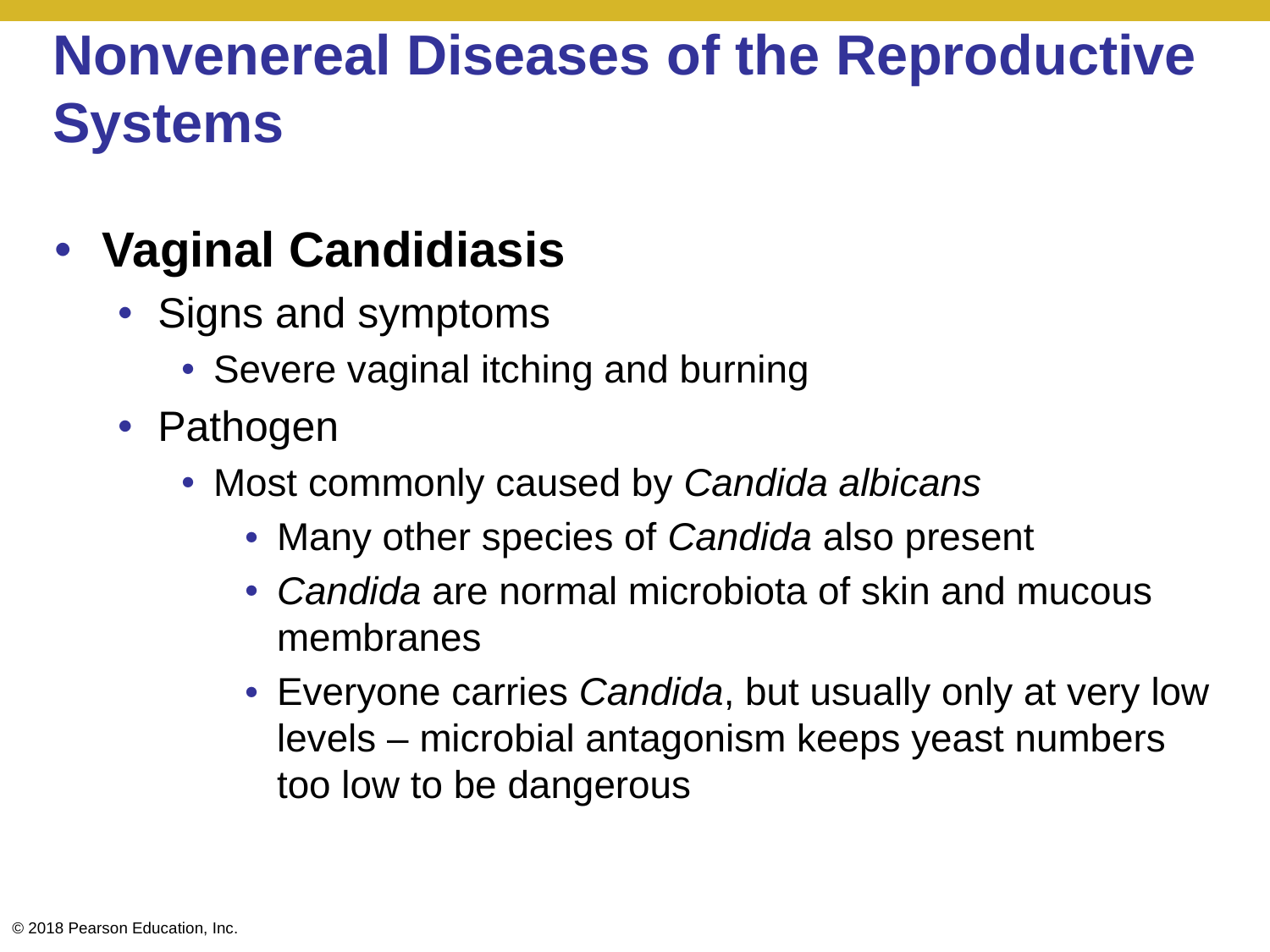

# Nonvenereal Diseases of the Reproductive Systems
Vaginal Candidiasis
Signs and symptoms
Severe vaginal itching and burning
Pathogen
Most commonly caused by Candida albicans
Many other species of Candida also present
Candida are normal microbiota of skin and mucous membranes
Everyone carries Candida, but usually only at very low levels – microbial antagonism keeps yeast numbers too low to be dangerous